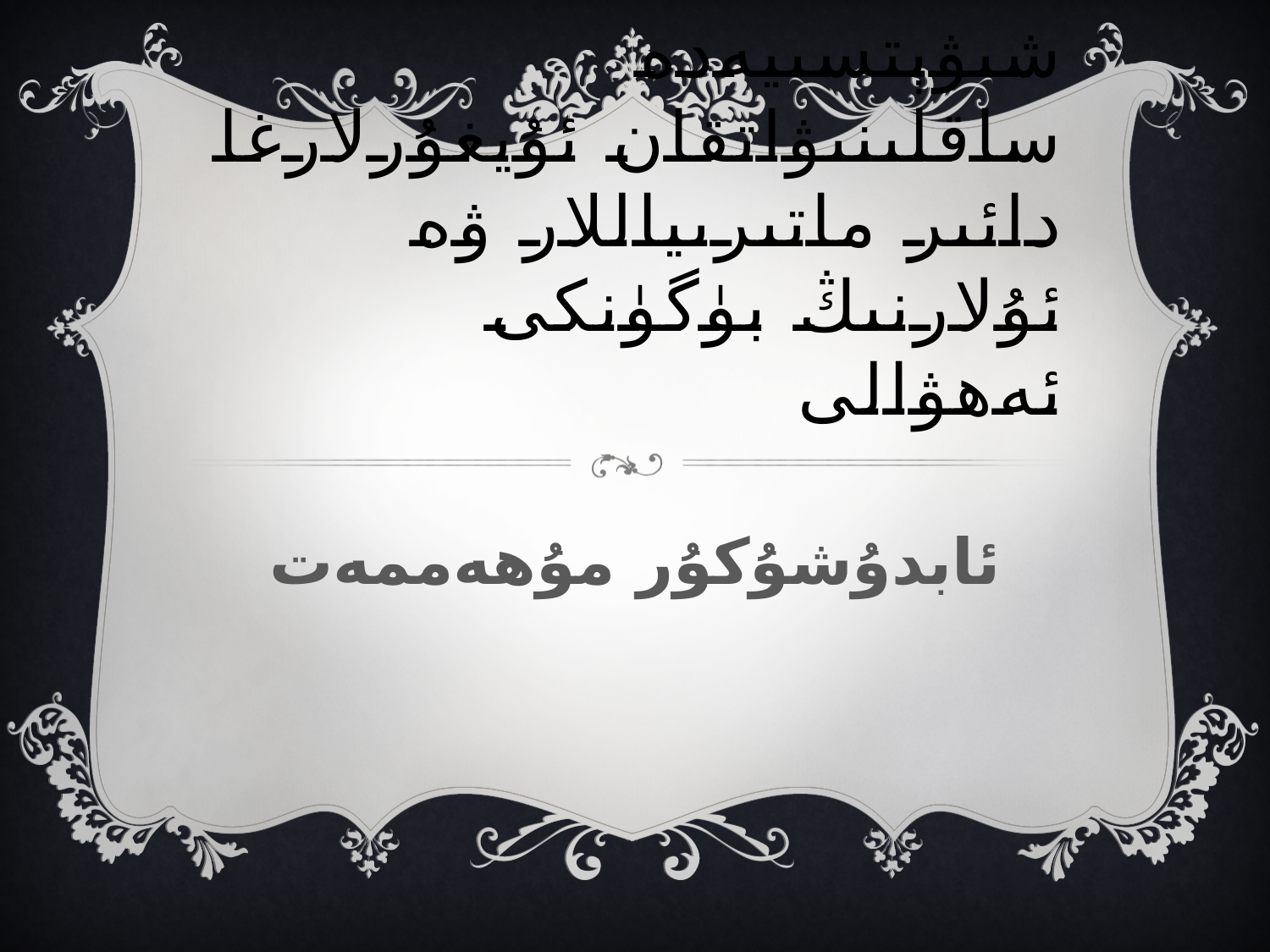

# شىۋېتسىيەدە ساقلىنىۋاتقان ئۇيغۇرلارغا دائىر ماتىرىياللار ۋە ئۇلارنىڭ بۈگۈنكى ئەھۋالى
ئابدۇشۇكۇر مۇھەممەت